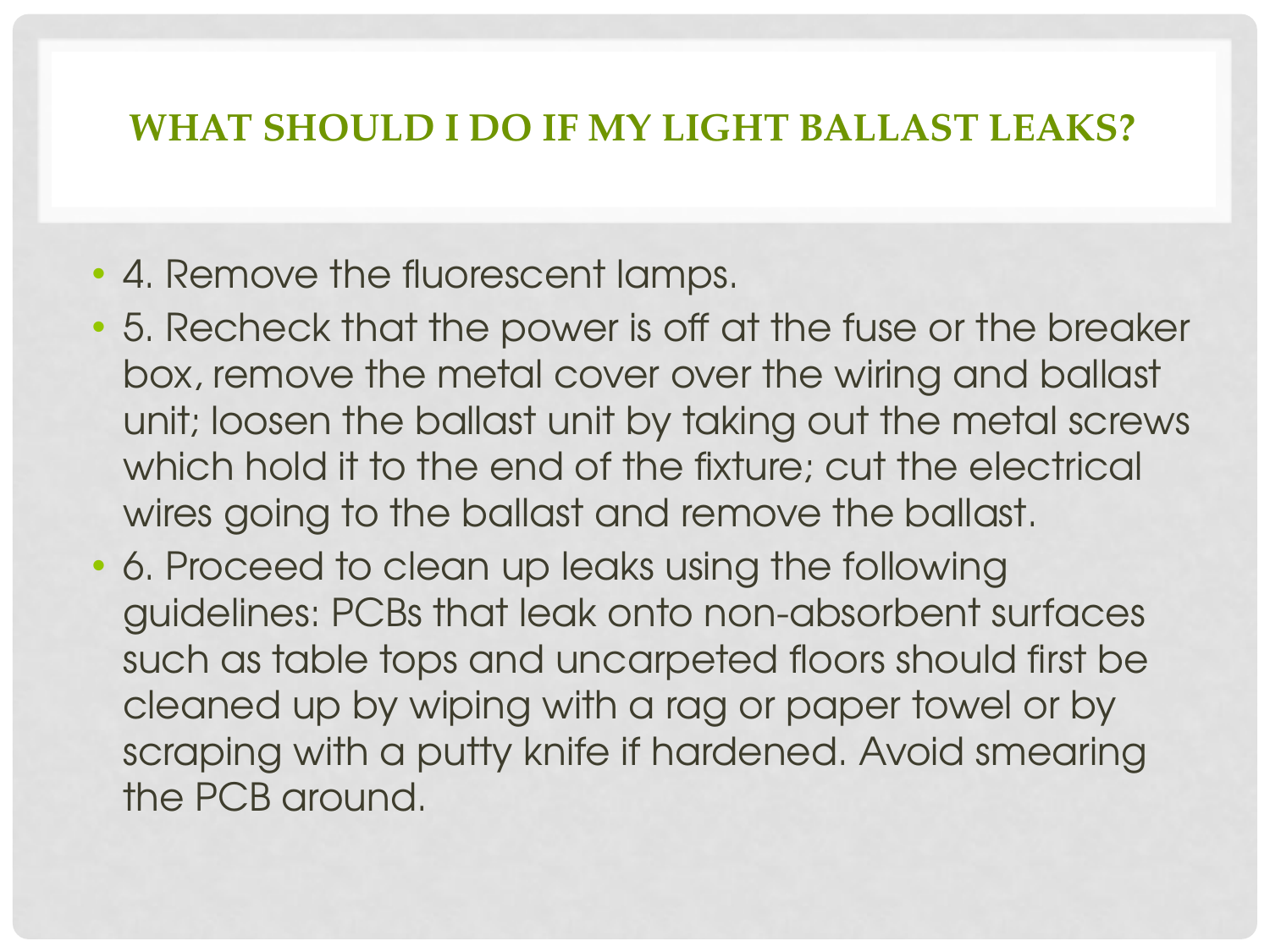

# What Should I Do if My Light Ballast Leaks?
4. Remove the fluorescent lamps.
5. Recheck that the power is off at the fuse or the breaker box, remove the metal cover over the wiring and ballast unit; loosen the ballast unit by taking out the metal screws which hold it to the end of the fixture; cut the electrical wires going to the ballast and remove the ballast.
6. Proceed to clean up leaks using the following guidelines: PCBs that leak onto non-absorbent surfaces such as table tops and uncarpeted floors should first be cleaned up by wiping with a rag or paper towel or by scraping with a putty knife if hardened. Avoid smearing the PCB around.